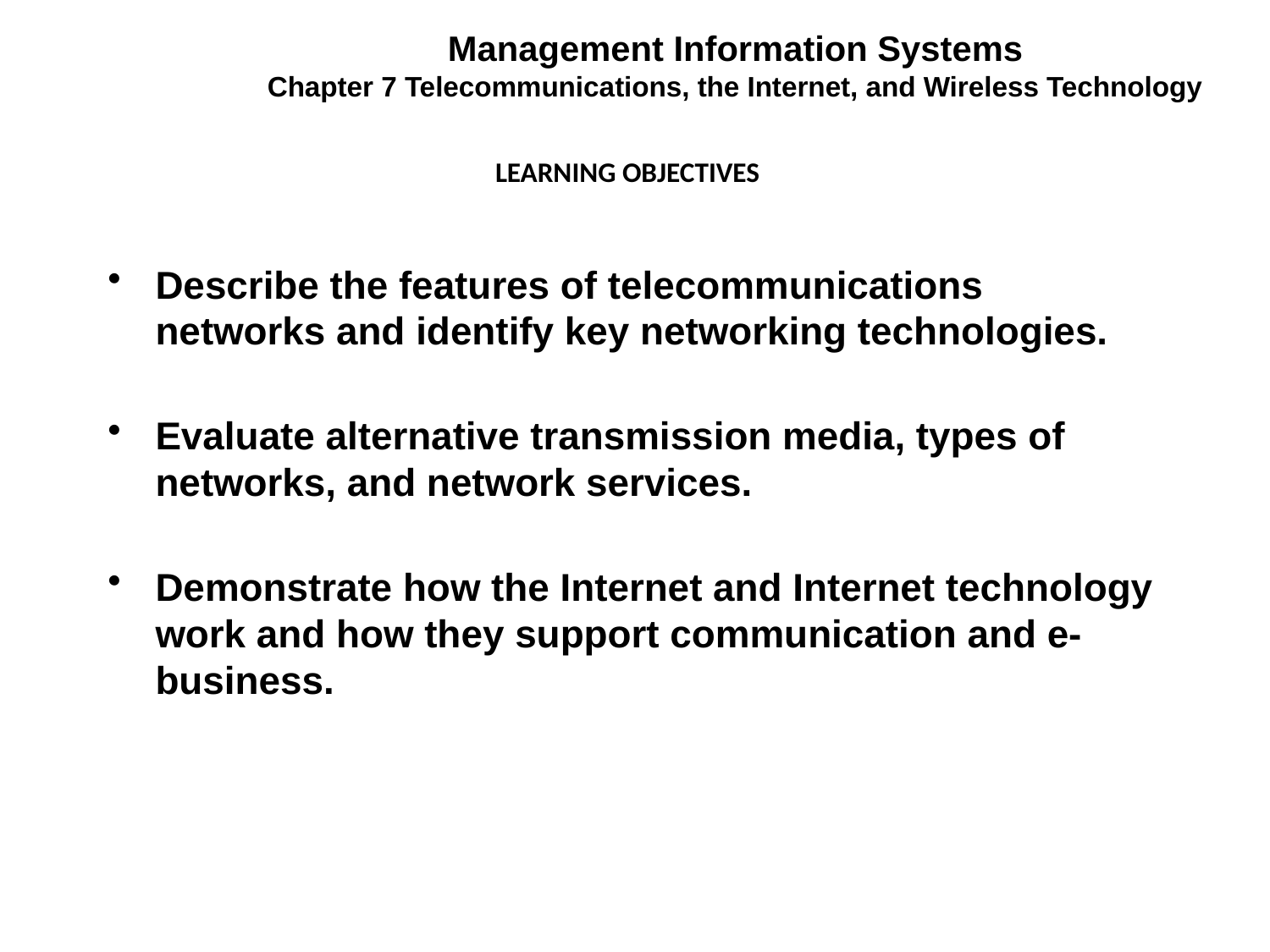

Management Information Systems
Chapter 7 Telecommunications, the Internet, and Wireless Technology
LEARNING OBJECTIVES
Describe the features of telecommunications networks and identify key networking technologies.
Evaluate alternative transmission media, types of networks, and network services.
Demonstrate how the Internet and Internet technology work and how they support communication and e-business.